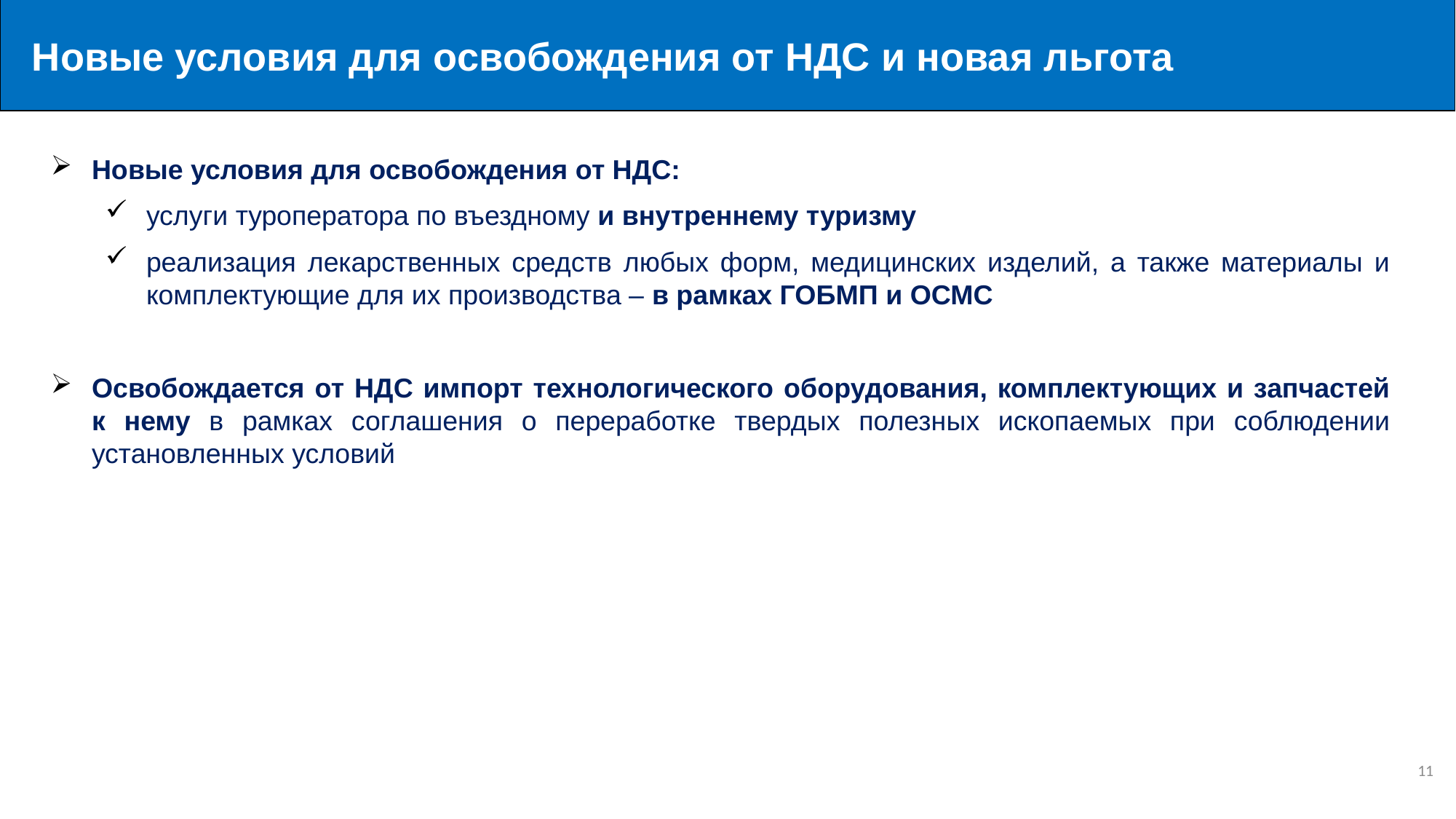

Новые условия для освобождения от НДС и новая льгота
Новые условия для освобождения от НДС:
услуги туроператора по въездному и внутреннему туризму
реализация лекарственных средств любых форм, медицинских изделий, а также материалы и комплектующие для их производства – в рамках ГОБМП и ОСМС

Освобождается от НДС импорт технологического оборудования, комплектующих и запчастей к нему в рамках соглашения о переработке твердых полезных ископаемых при соблюдении установленных условий
11